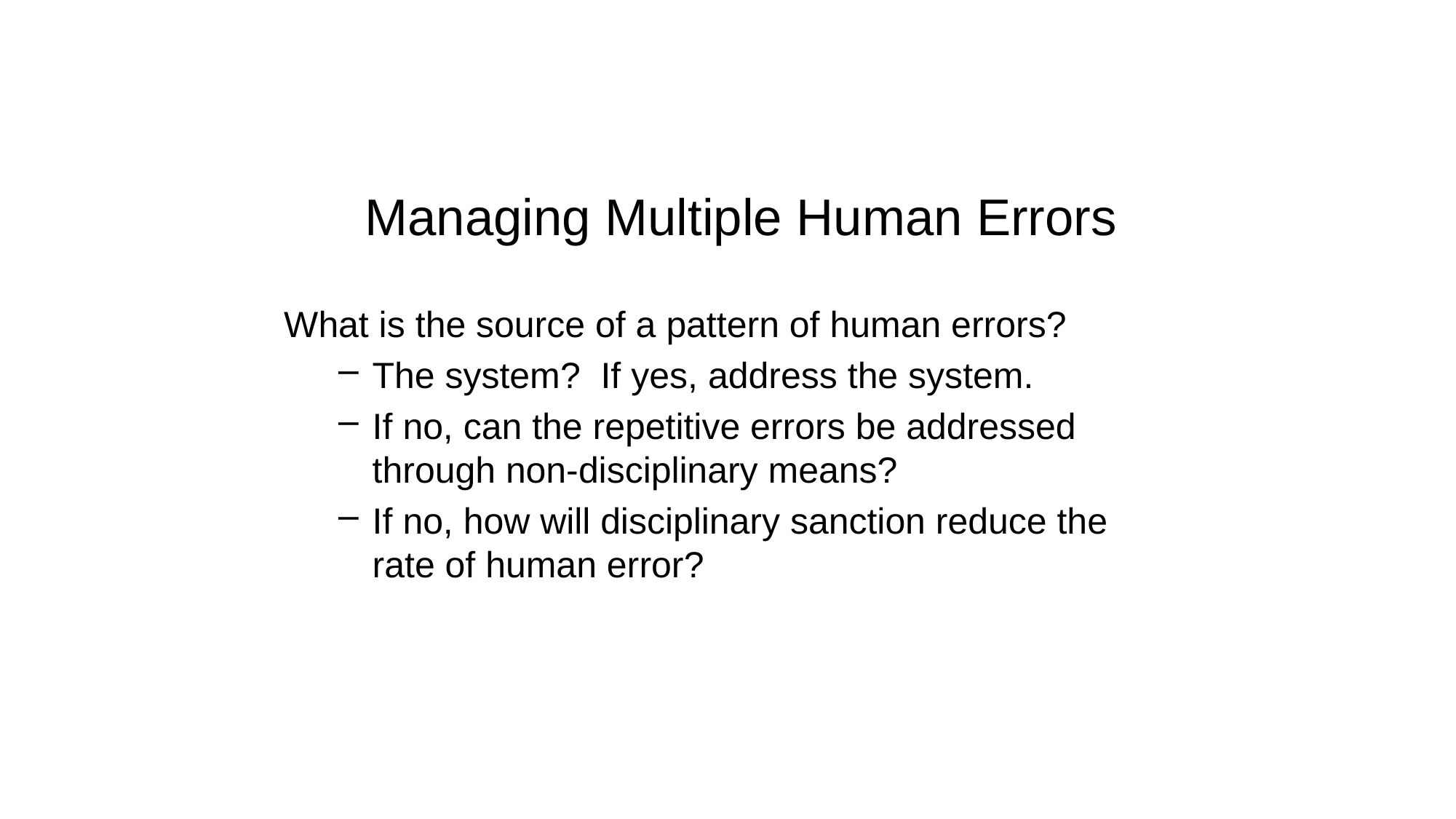

Managing Multiple Human Errors
What is the source of a pattern of human errors?
The system?  If yes, address the system.
If no, can the repetitive errors be addressed through non-disciplinary means?
If no, how will disciplinary sanction reduce the rate of human error?